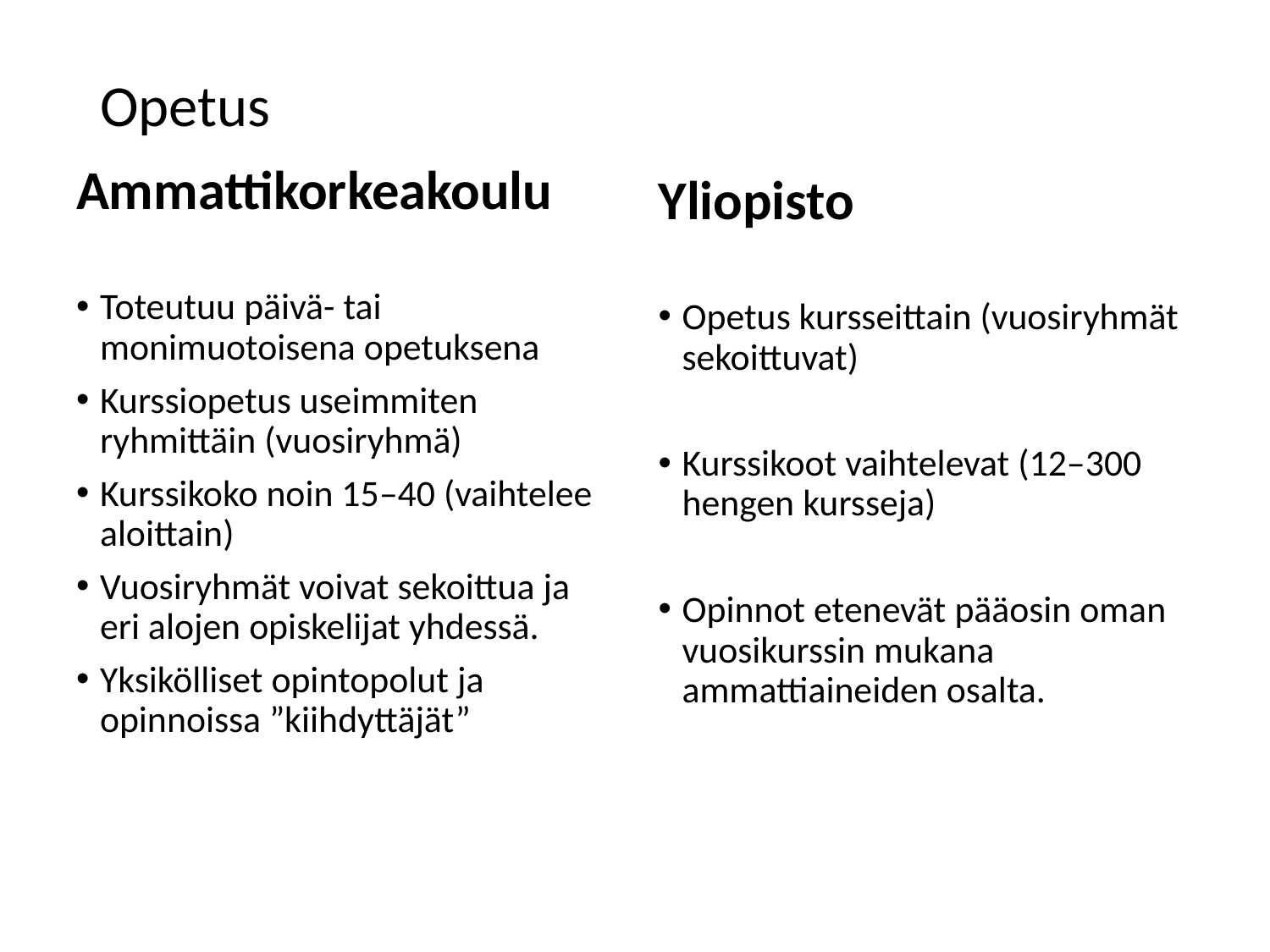

# Opetus
Ammattikorkeakoulu

Toteutuu päivä- tai monimuotoisena opetuksena
Kurssiopetus useimmiten ryhmittäin (vuosiryhmä)
Kurssikoko noin 15–40 (vaihtelee aloittain)
Vuosiryhmät voivat sekoittua ja eri alojen opiskelijat yhdessä.
Yksikölliset opintopolut ja opinnoissa ”kiihdyttäjät”

Yliopisto

Opetus kursseittain (vuosiryhmät sekoittuvat)

Kurssikoot vaihtelevat (12–300 hengen kursseja)

Opinnot etenevät pääosin oman vuosikurssin mukana ammattiaineiden osalta.